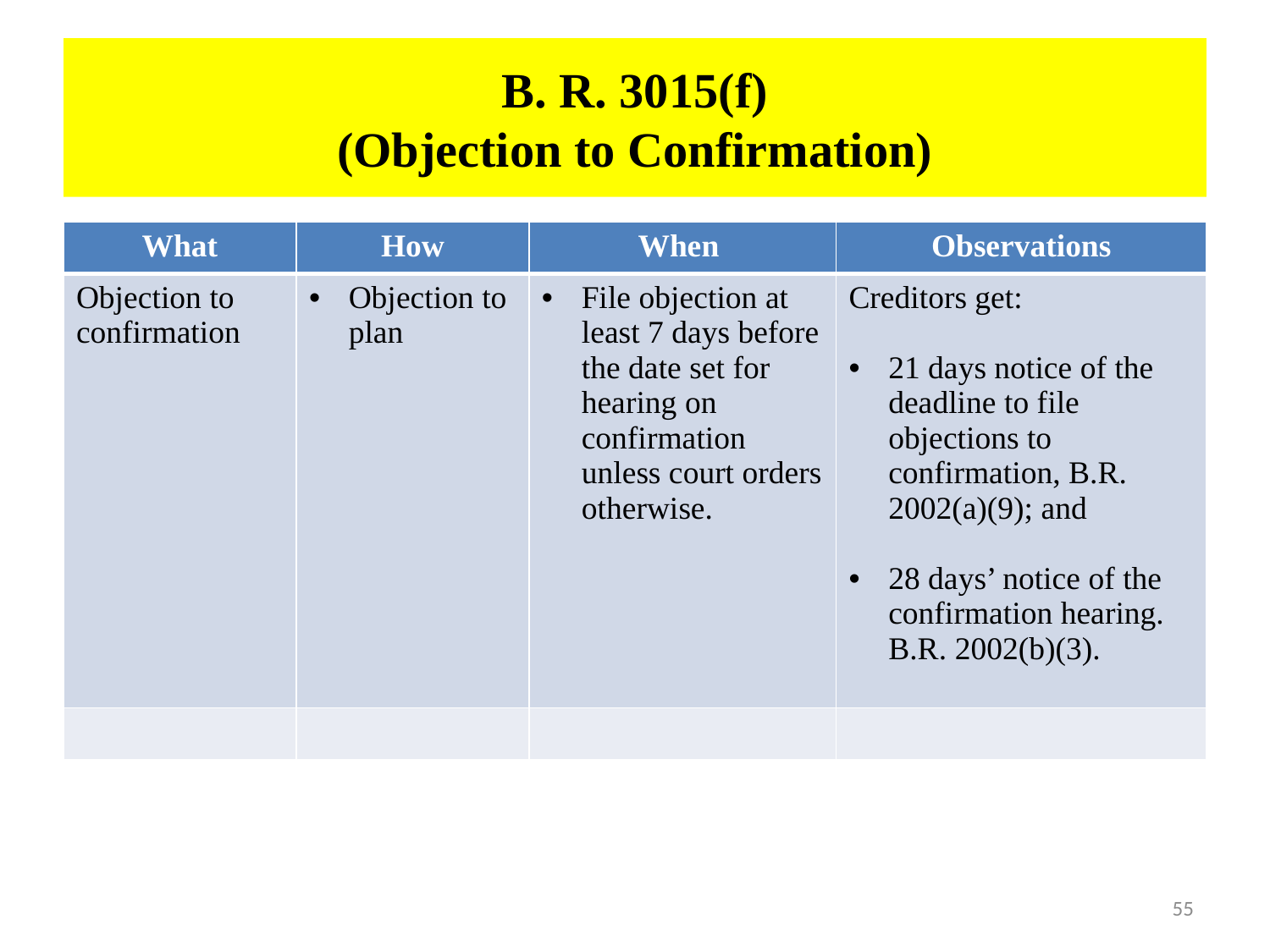

# B. R. 3015(f) (Objection to Confirmation)
| What | How | When | Observations |
| --- | --- | --- | --- |
| Objection to confirmation | Objection to plan | File objection at least 7 days before the date set for hearing on confirmation unless court orders otherwise. | Creditors get: 21 days notice of the deadline to file objections to confirmation, B.R. 2002(a)(9); and 28 days’ notice of the confirmation hearing. B.R. 2002(b)(3). |
|  |  |  |  |
55